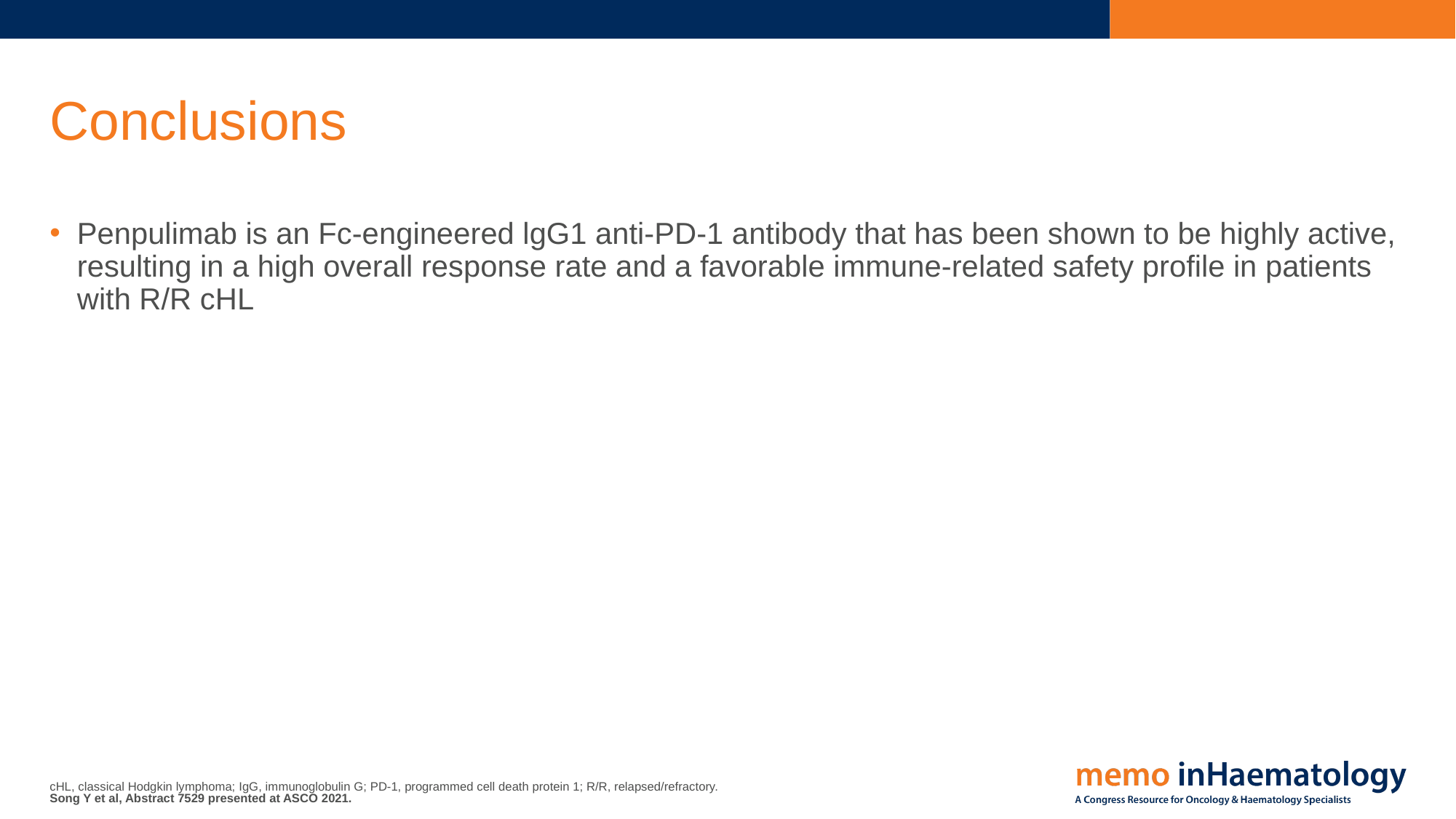

# Conclusions
Penpulimab is an Fc-engineered lgG1 anti-PD-1 antibody that has been shown to be highly active, resulting in a high overall response rate and a favorable immune-related safety profile in patients with R/R cHL

cHL, classical Hodgkin lymphoma; IgG, immunoglobulin G; PD-1, programmed cell death protein 1; R/R, relapsed/refractory.
Song Y et al, Abstract 7529 presented at ASCO 2021.